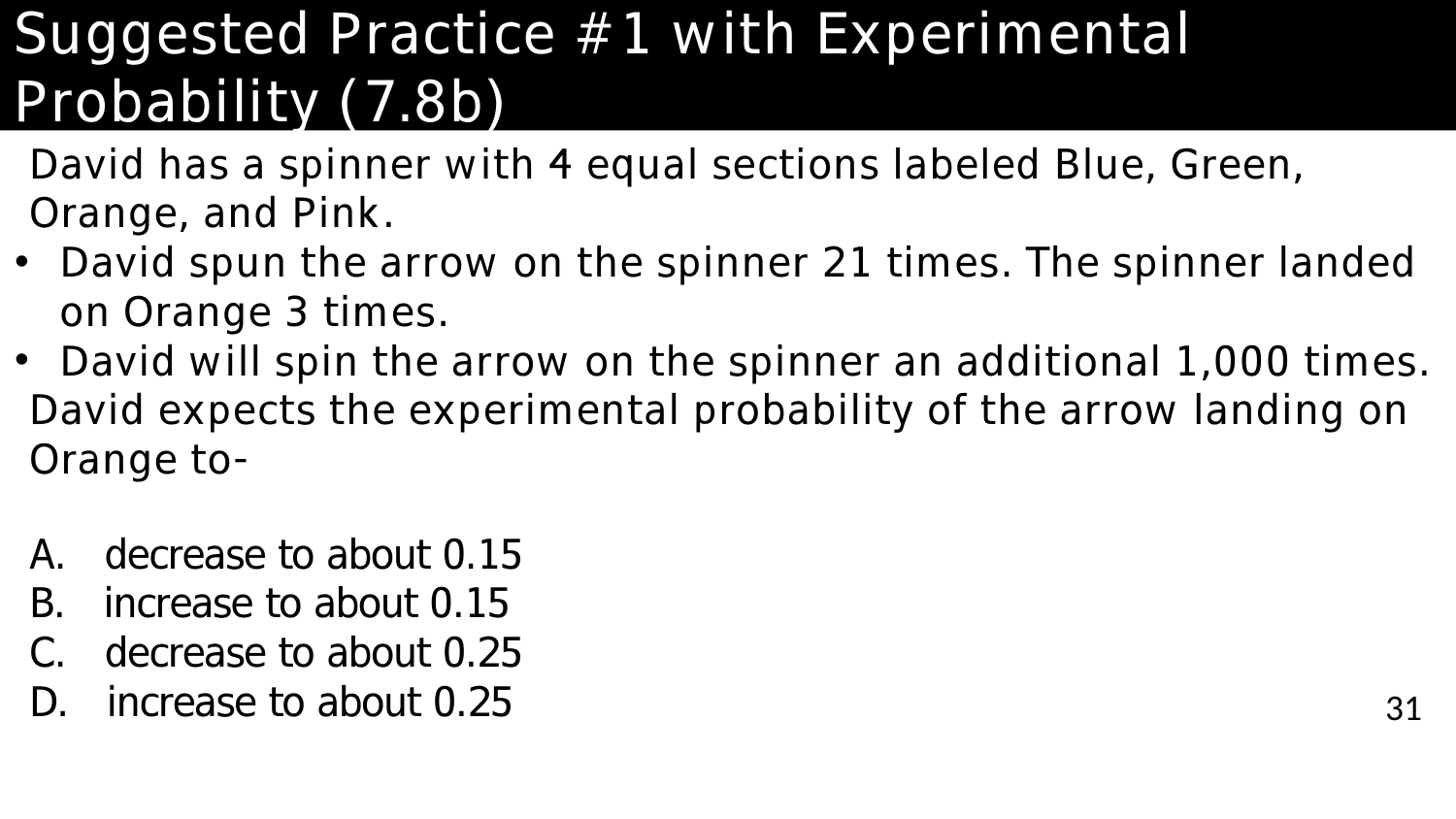

# Suggested Practice #1 with Experimental Probability (7.8b)
David has a spinner with 4 equal sections labeled Blue, Green, Orange, and Pink.
David spun the arrow on the spinner 21 times. The spinner landed on Orange 3 times.
David will spin the arrow on the spinner an additional 1,000 times.
David expects the experimental probability of the arrow landing on Orange to-

A.   decrease to about 0.15
B.   increase to about 0.15
C.   decrease to about 0.25
D.   increase to about 0.25

31